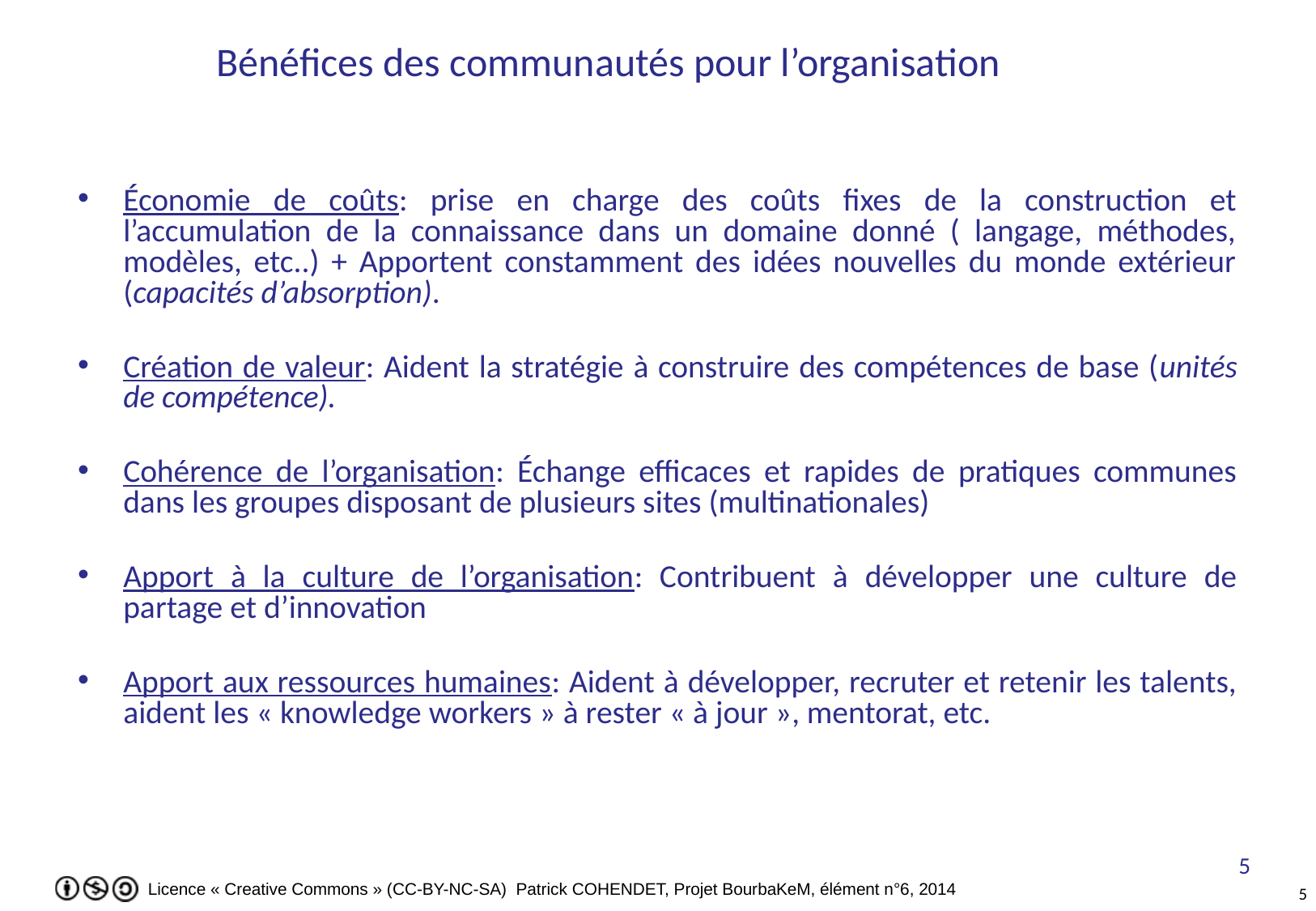

# Bénéfices des communautés pour l’organisation
Économie de coûts: prise en charge des coûts fixes de la construction et l’accumulation de la connaissance dans un domaine donné ( langage, méthodes, modèles, etc..) + Apportent constamment des idées nouvelles du monde extérieur (capacités d’absorption).

Création de valeur: Aident la stratégie à construire des compétences de base (unités de compétence).

Cohérence de l’organisation: Échange efficaces et rapides de pratiques communes dans les groupes disposant de plusieurs sites (multinationales)

Apport à la culture de l’organisation: Contribuent à développer une culture de partage et d’innovation

Apport aux ressources humaines: Aident à développer, recruter et retenir les talents, aident les « knowledge workers » à rester « à jour », mentorat, etc.

5